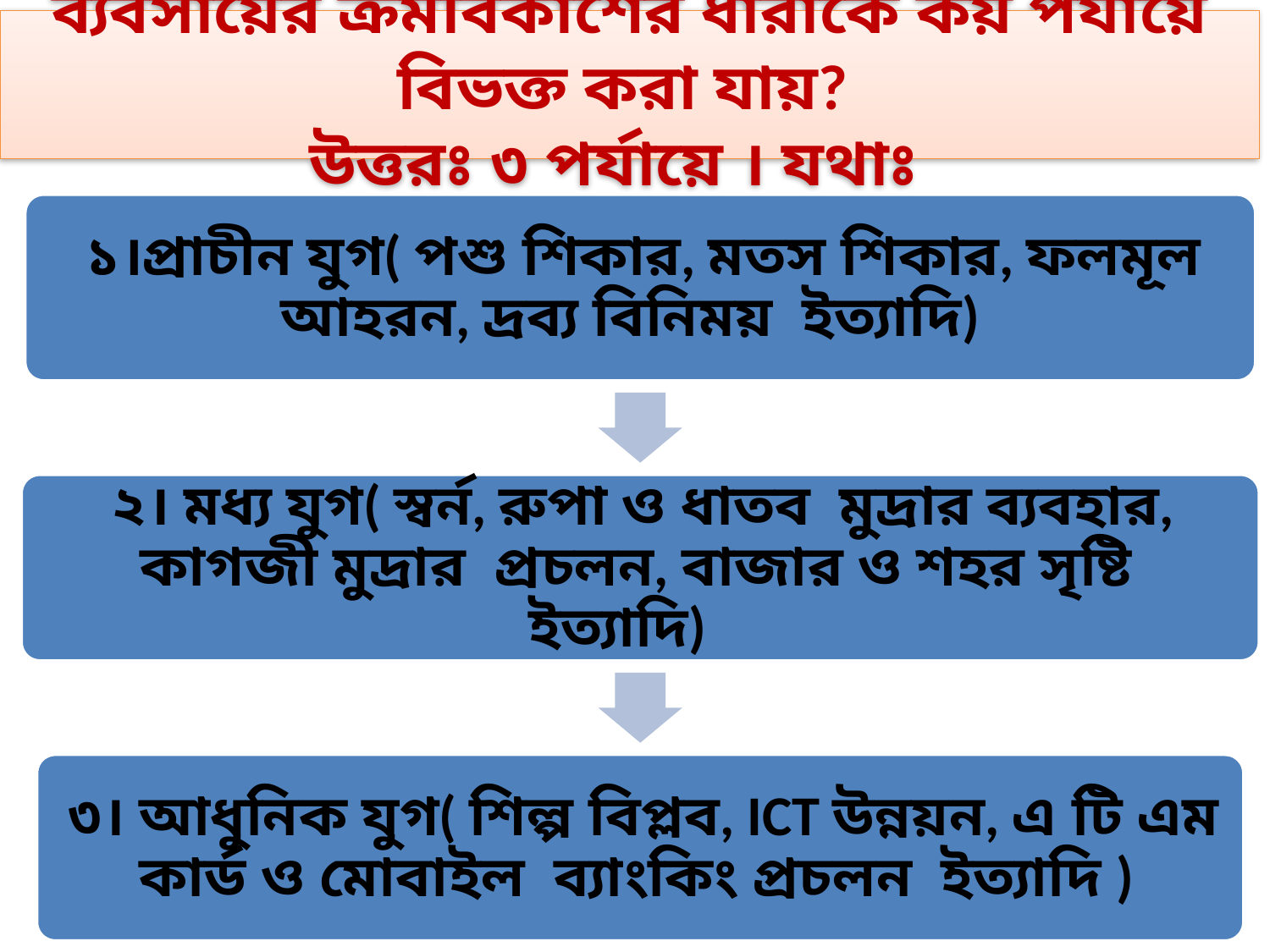

ব্যবসায়ের ক্রমবিকাশের ধারাকে কয় পর্যায়ে বিভক্ত করা যায়?
উত্তরঃ ৩ পর্যায়ে । যথাঃ

১।প্রাচীন যুগ( পশু শিকার, মতস শিকার, ফলমূল আহরন, দ্রব্য বিনিময়  ইত্যাদি)

২। মধ্য যুগ( স্বর্ন, রুপা ও ধাতব  মুদ্রার ব্যবহার, কাগজী মুদ্রার  প্রচলন, বাজার ও শহর সৃষ্টি  ইত্যাদি)

৩। আধুনিক যুগ( শিল্প বিপ্লব, ICT উন্নয়ন, এ টি এম কার্ড ও মোবাইল  ব্যাংকিং প্রচলন  ইত্যাদি )